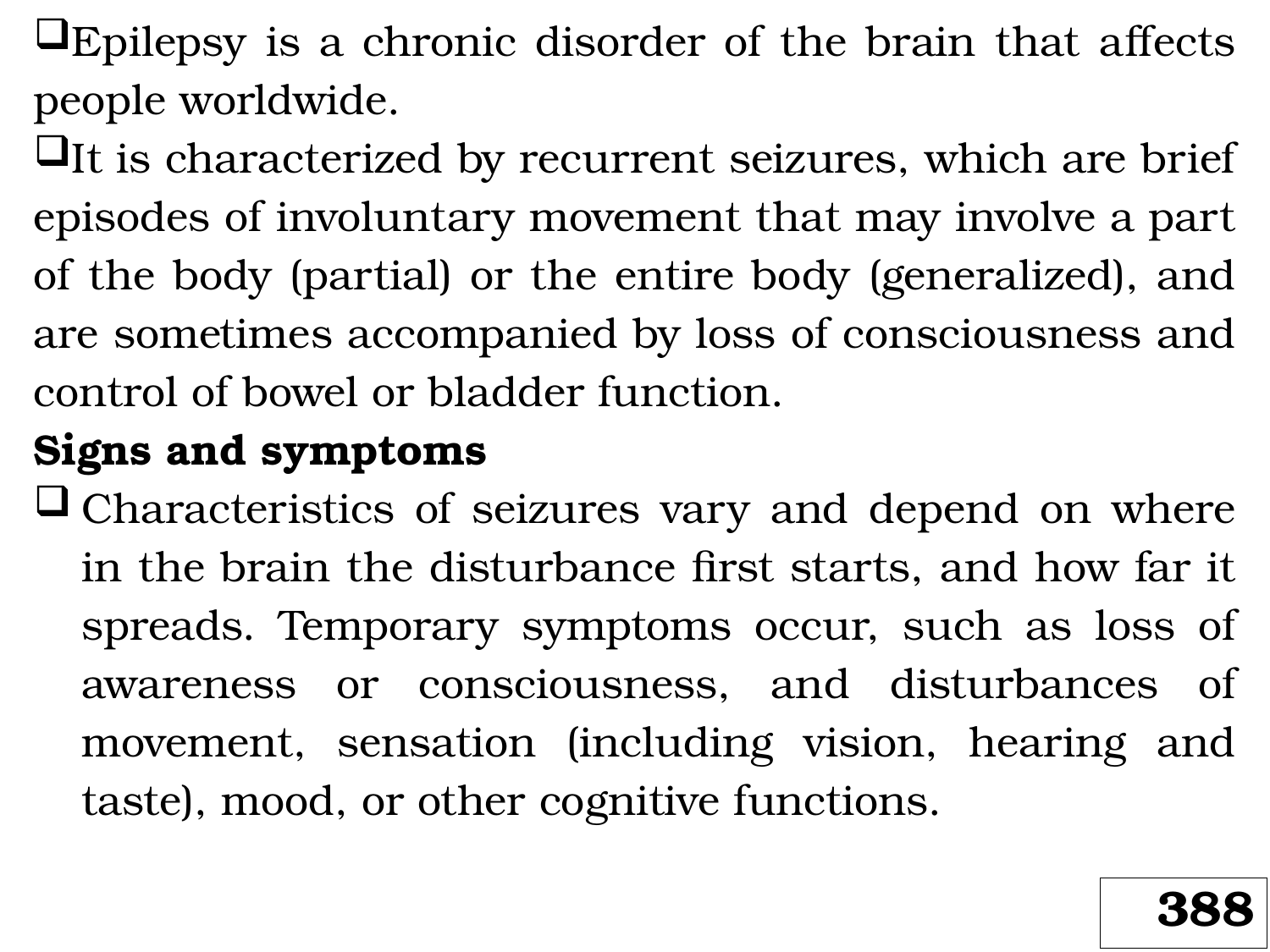

Epilepsy is a chronic disorder of the brain that affects people worldwide.
It is characterized by recurrent seizures, which are brief episodes of involuntary movement that may involve a part of the body (partial) or the entire body (generalized), and are sometimes accompanied by loss of consciousness and control of bowel or bladder function.
Signs and symptoms
Characteristics of seizures vary and depend on where in the brain the disturbance first starts, and how far it spreads. Temporary symptoms occur, such as loss of awareness or consciousness, and disturbances of movement, sensation (including vision, hearing and taste), mood, or other cognitive functions.

388